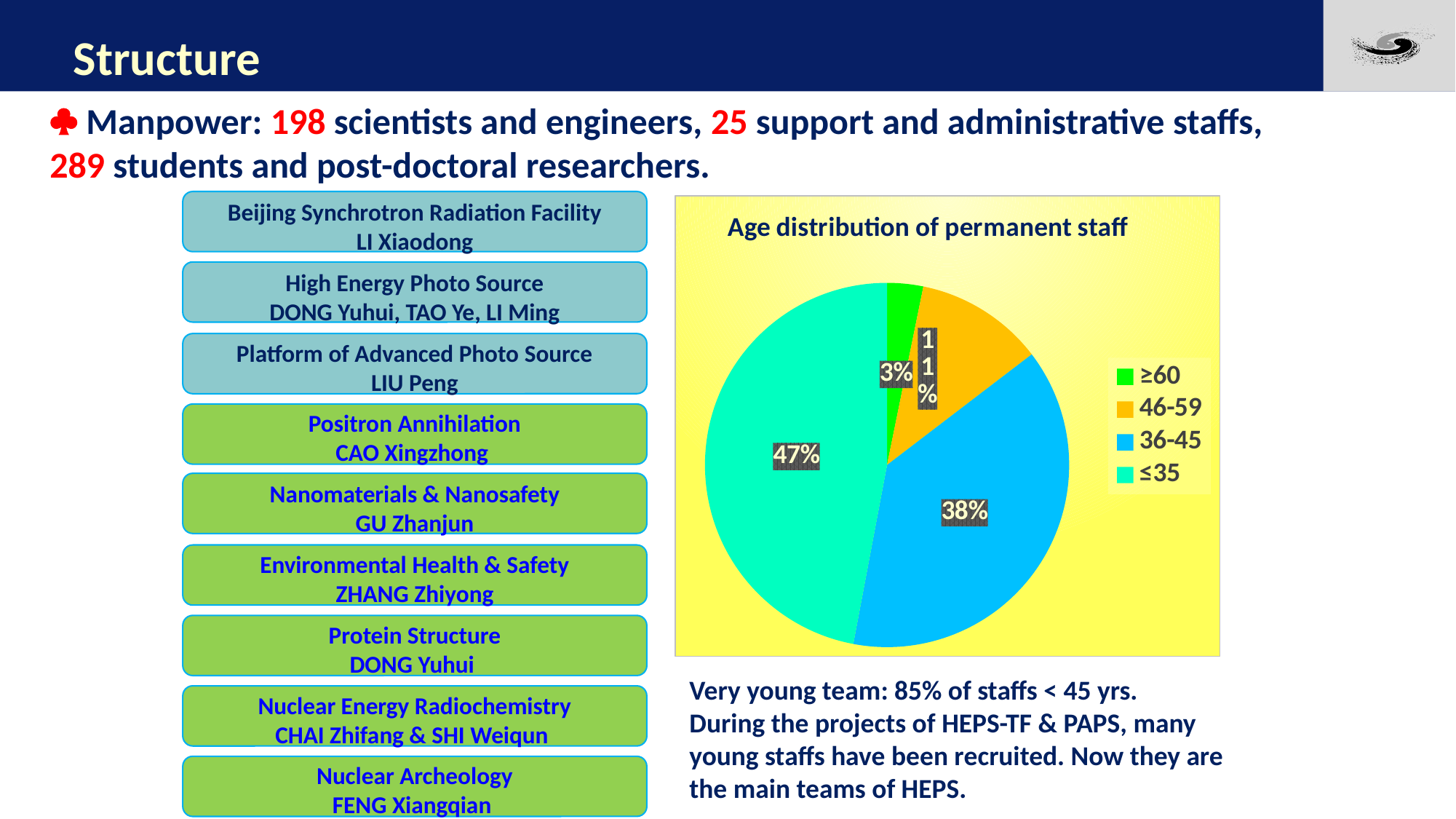

Part 1
# Structure
♣ Manpower: 198 scientists and engineers, 25 support and administrative staffs, 289 students and post-doctoral researchers.

Beijing Synchrotron Radiation Facility
LI Xiaodong

### Chart: Age distribution of permanent staff

| Category |  |
|---|---|
| ≥60 | 7.0 |
| 46-59 | 25.0 |
| 36-45 | 84.0 |
| ≤35 | 103.0 |
High Energy Photo Source
DONG Yuhui, TAO Ye, LI Ming
Platform of Advanced Photo Source
LIU Peng

Positron Annihilation
CAO Xingzhong

Nanomaterials & Nanosafety
GU Zhanjun
Environmental Health & Safety
ZHANG Zhiyong

Protein Structure
DONG Yuhui

Very young team: 85% of staffs < 45 yrs.
During the projects of HEPS-TF & PAPS, many young staffs have been recruited. Now they are the main teams of HEPS.
Nuclear Energy Radiochemistry
CHAI Zhifang & SHI Weiqun

Nuclear Archeology
FENG Xiangqian